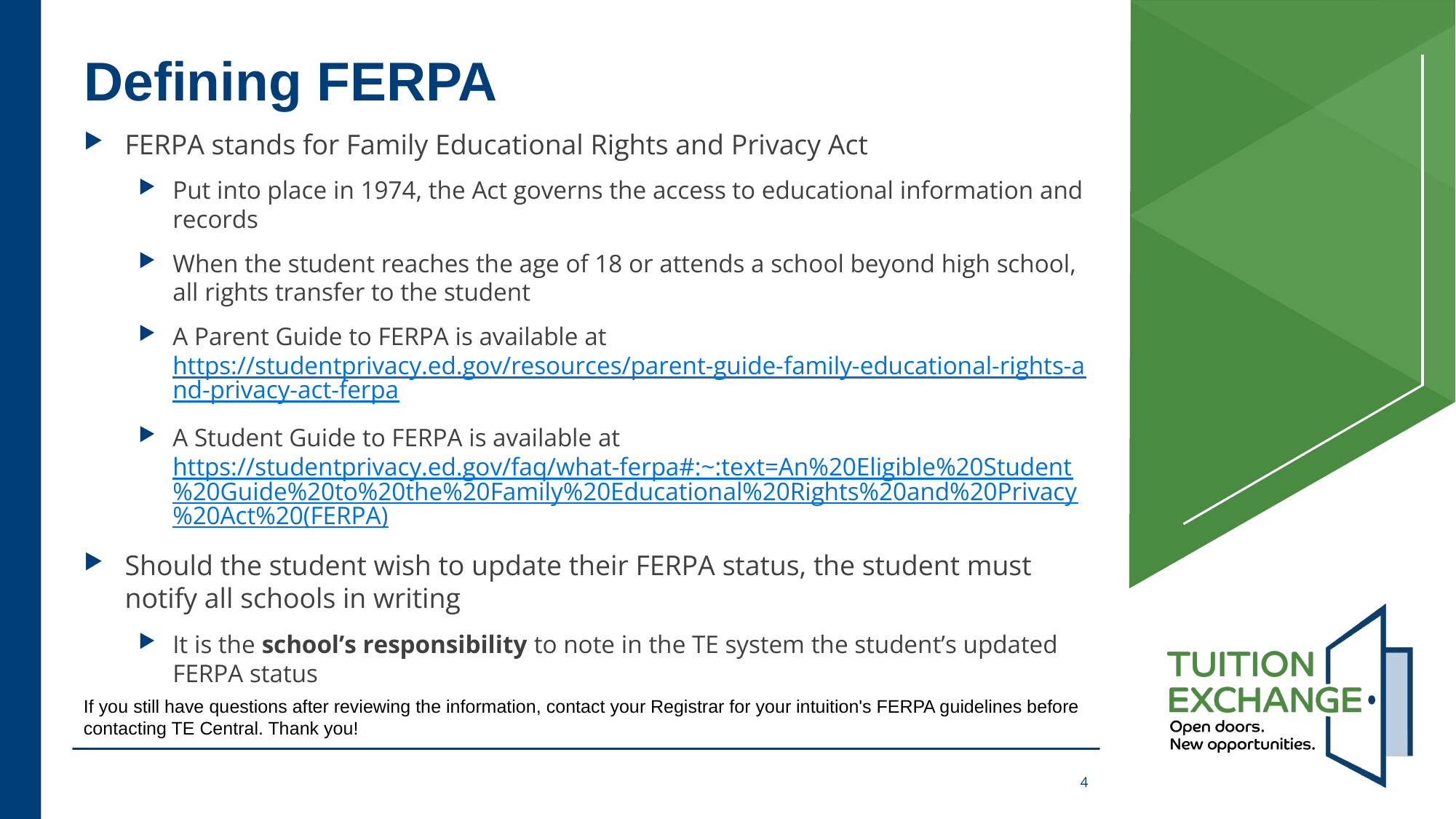

# Defining FERPA
FERPA stands for Family Educational Rights and Privacy Act
Put into place in 1974, the Act governs the access to educational information and records
When the student reaches the age of 18 or attends a school beyond high school, all rights transfer to the student
A Parent Guide to FERPA is available at https://studentprivacy.ed.gov/resources/parent-guide-family-educational-rights-and-privacy-act-ferpa
A Student Guide to FERPA is available at https://studentprivacy.ed.gov/faq/what-ferpa#:~:text=An%20Eligible%20Student%20Guide%20to%20the%20Family%20Educational%20Rights%20and%20Privacy%20Act%20(FERPA)
Should the student wish to update their FERPA status, the student must notify all schools in writing
It is the school’s responsibility to note in the TE system the student’s updated FERPA status

If you still have questions after reviewing the information, contact your Registrar for your intuition's FERPA guidelines before
contacting TE Central. Thank you!
4